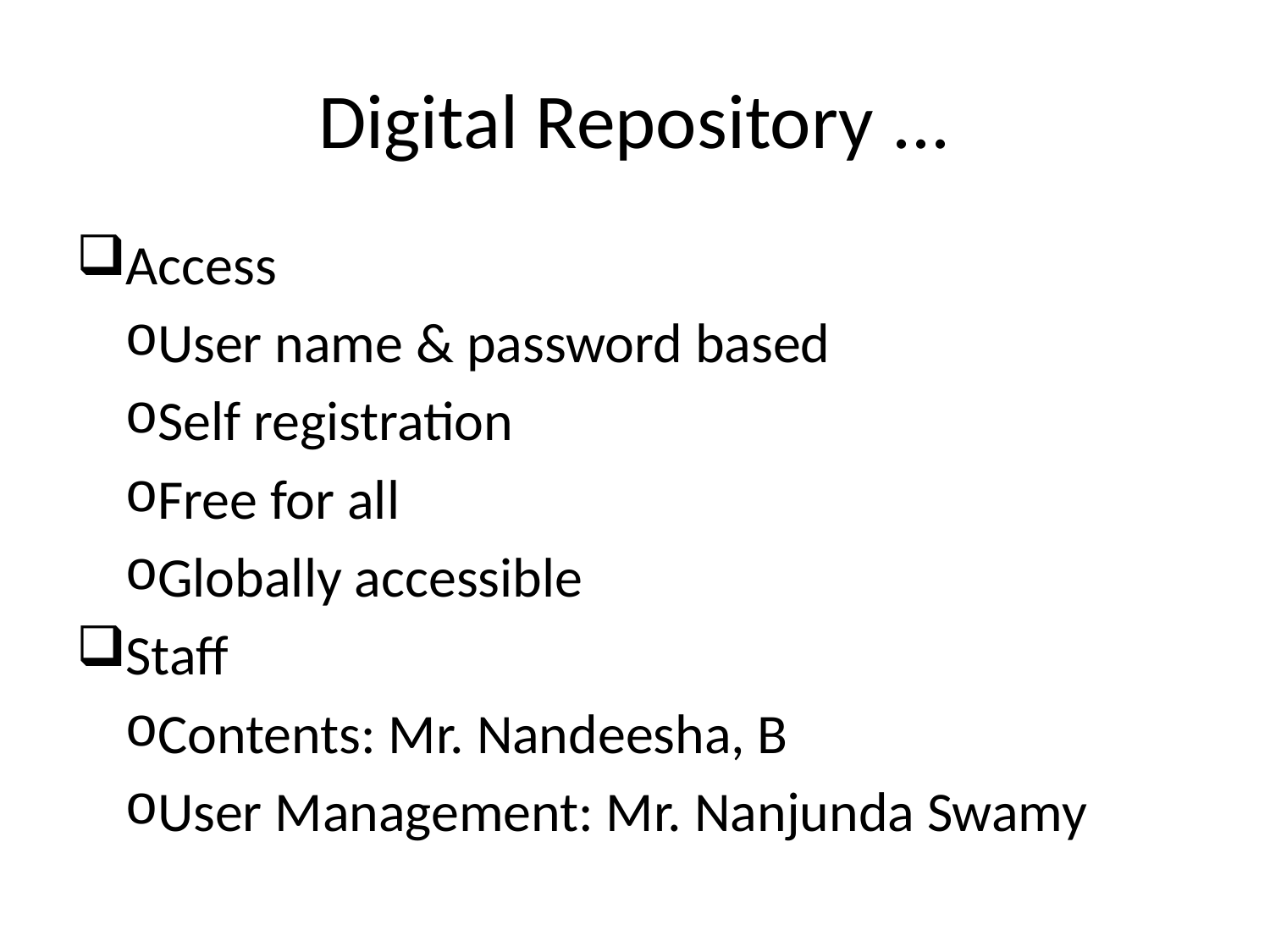

# Digital Repository ...
Access
User name & password based
Self registration
Free for all
Globally accessible
Staff
Contents: Mr. Nandeesha, B
User Management: Mr. Nanjunda Swamy